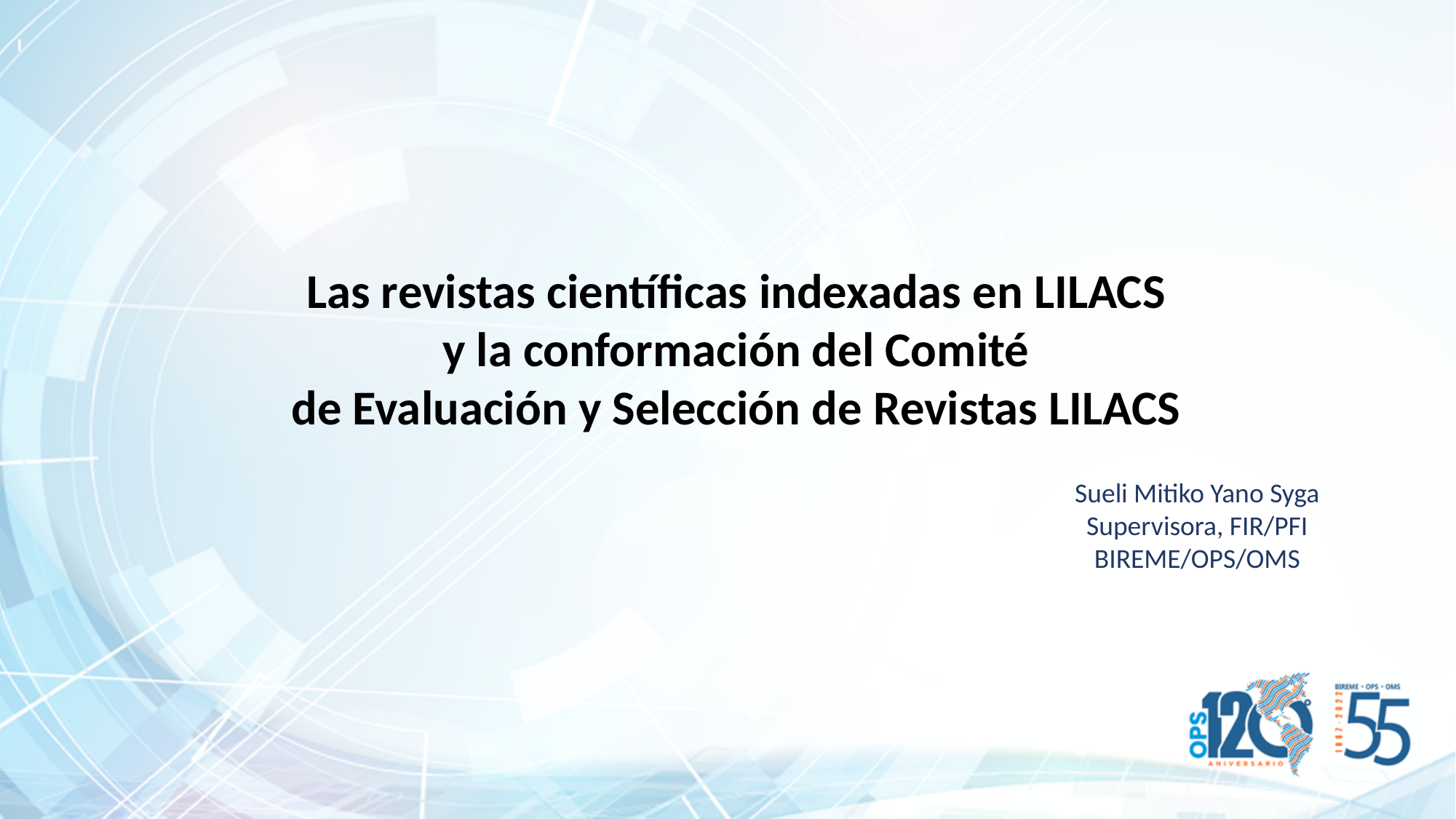

Las revistas científicas indexadas en LILACS y la conformación del Comité de Evaluación y Selección de Revistas LILACS
Sueli Mitiko Yano Syga
Supervisora, FIR/PFI
BIREME/OPS/OMS